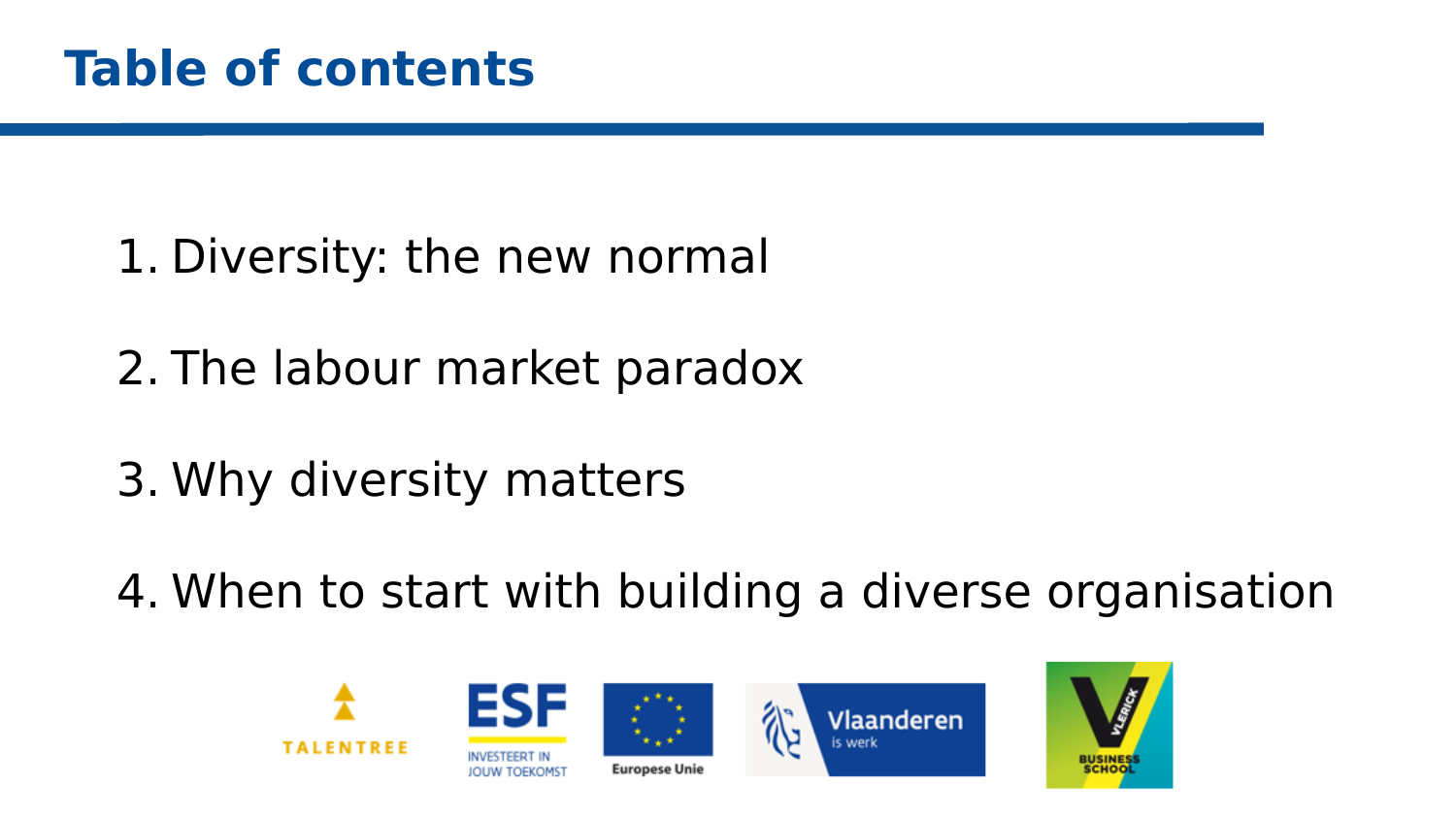

# Table of contents
Diversity: the new normal
The labour market paradox
Why diversity matters
When to start with building a diverse organisation